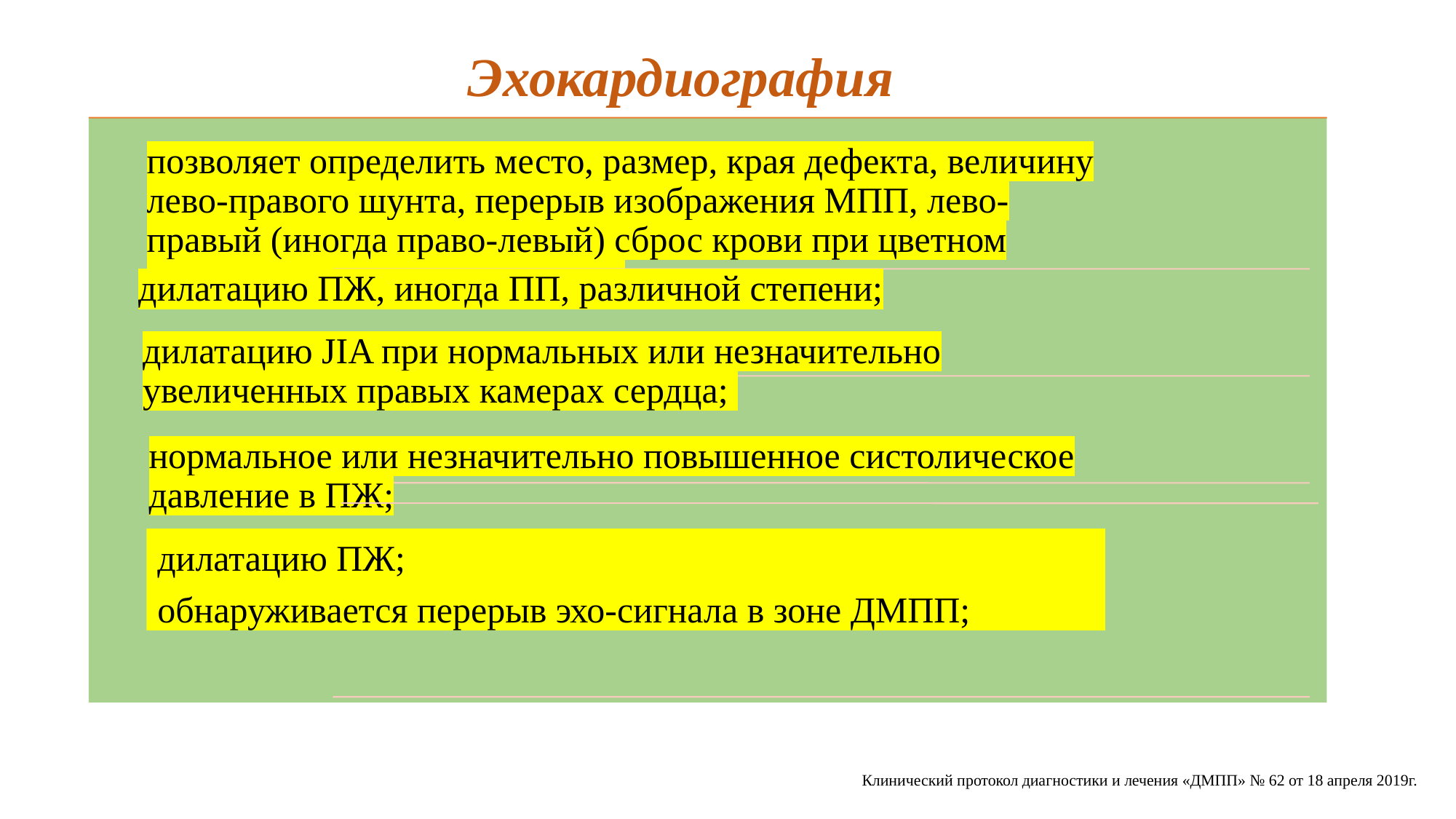

# Эхокардиография

позволяет определить место, размер, края дефекта, величину лево-правого шунта, перерыв изображения МПП, лево-правый (иногда право-левый) сброс крови при цветном допплеровском исследовании;
дилатацию ПЖ, иногда ПП, различной степени;
дилатацию JIA при нормальных или незначительно увеличенных правых камерах сердца;
нормальное или незначительно повышенное систолическое давление в ПЖ;
дилатацию ПЖ;
обнаруживается перерыв эхо-сигнала в зоне ДМПП;
Клинический протокол диагностики и лечения «ДМПП» № 62 от 18 апреля 2019г.